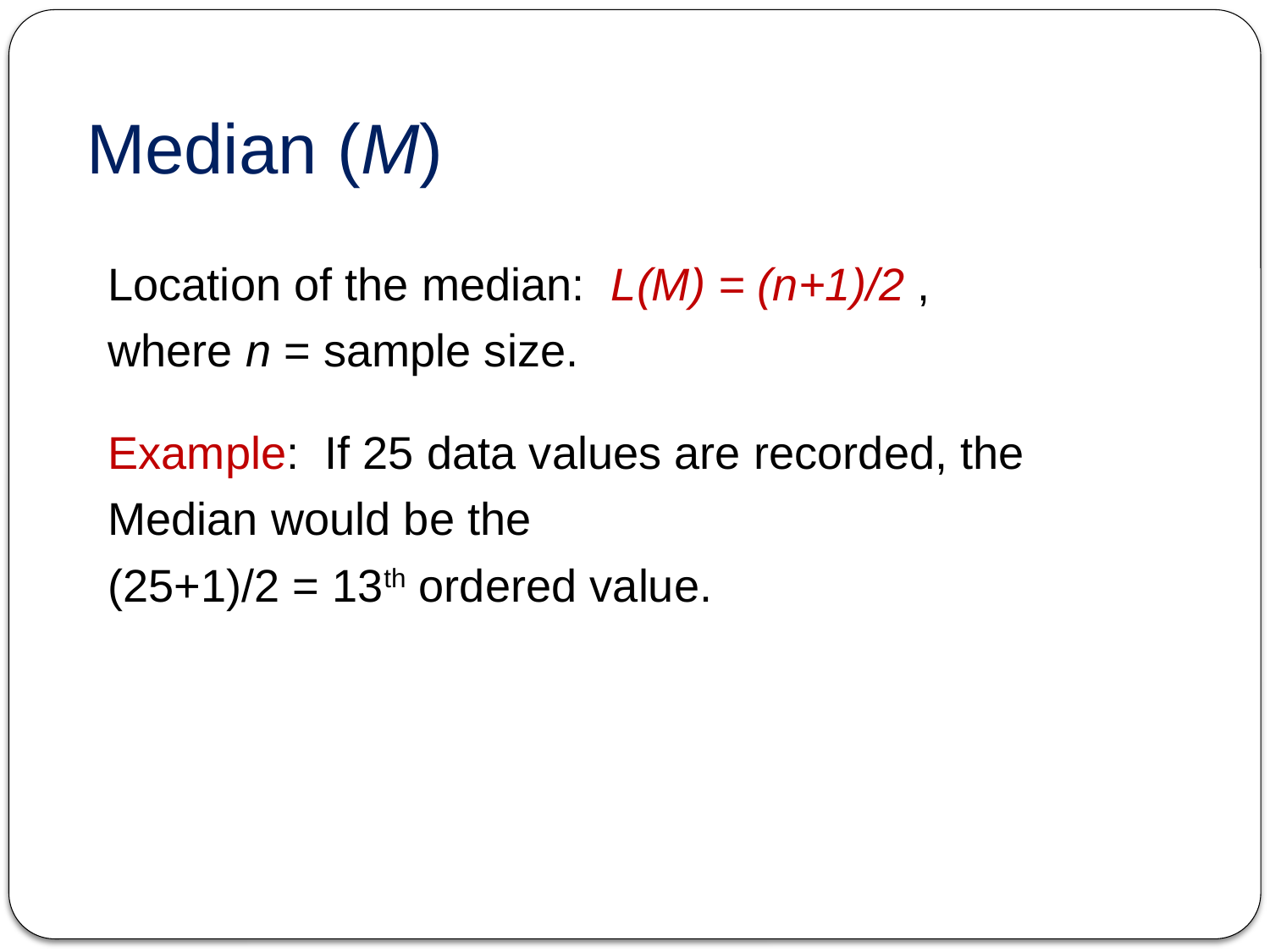

# Median (M)
Location of the median:  L(M) = (n+1)/2 ,
where n = sample size.
Example:  If 25 data values are recorded, the Median would be the
(25+1)/2 = 13th ordered value.